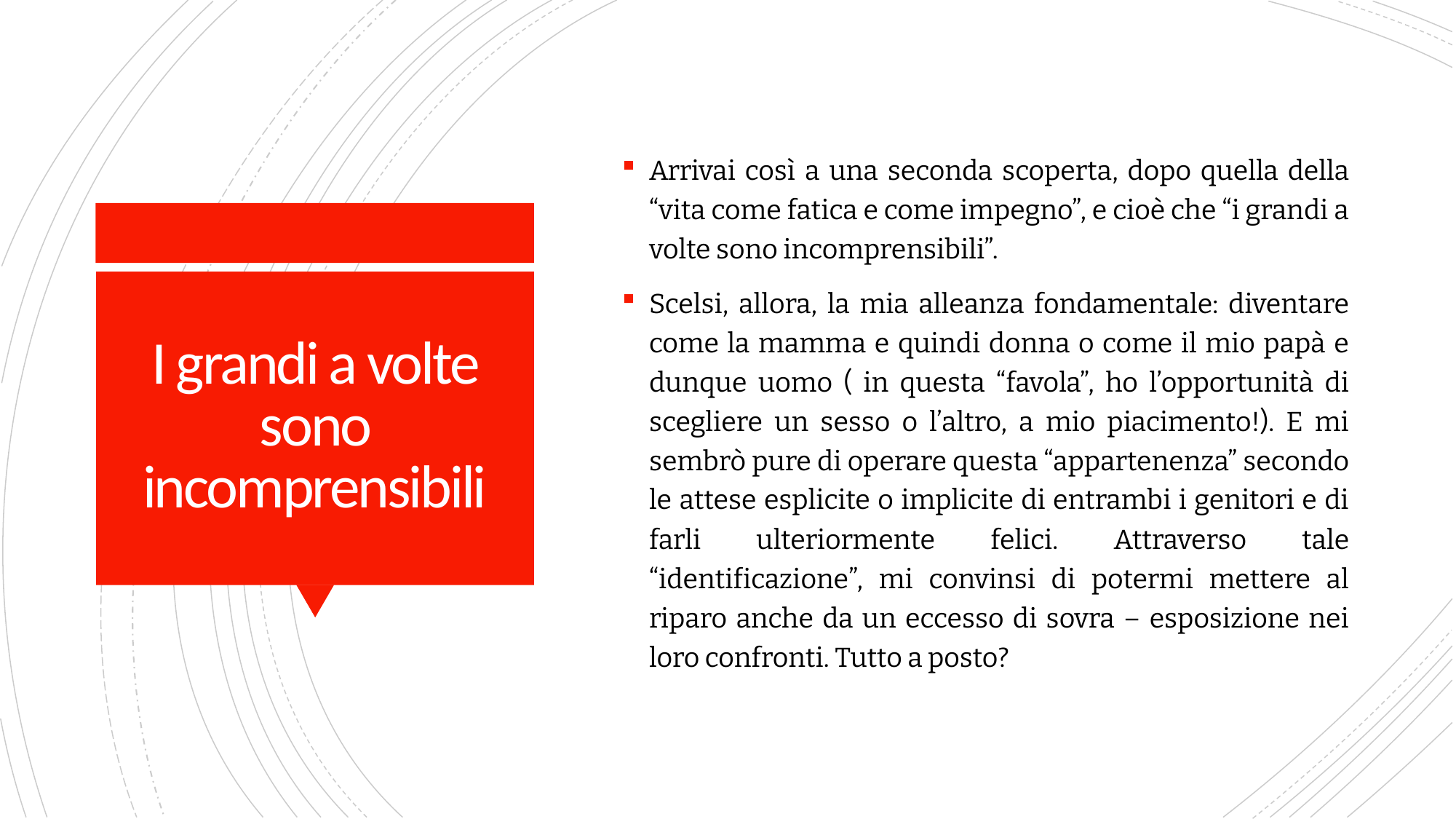

Arrivai così a una seconda scoperta, dopo quella della “vita come fatica e come impegno”, e cioè che “i grandi a volte sono incomprensibili”.
Scelsi, allora, la mia alleanza fondamentale: diventare come la mamma e quindi donna o come il mio papà e dunque uomo ( in questa “favola”, ho l’opportunità di scegliere un sesso o l’altro, a mio piacimento!). E mi sembrò pure di operare questa “appartenenza” secondo le attese esplicite o implicite di entrambi i genitori e di farli ulteriormente felici. Attraverso tale “identificazione”, mi convinsi di potermi mettere al riparo anche da un eccesso di sovra – esposizione nei loro confronti. Tutto a posto?
# I grandi a volte sono incomprensibili